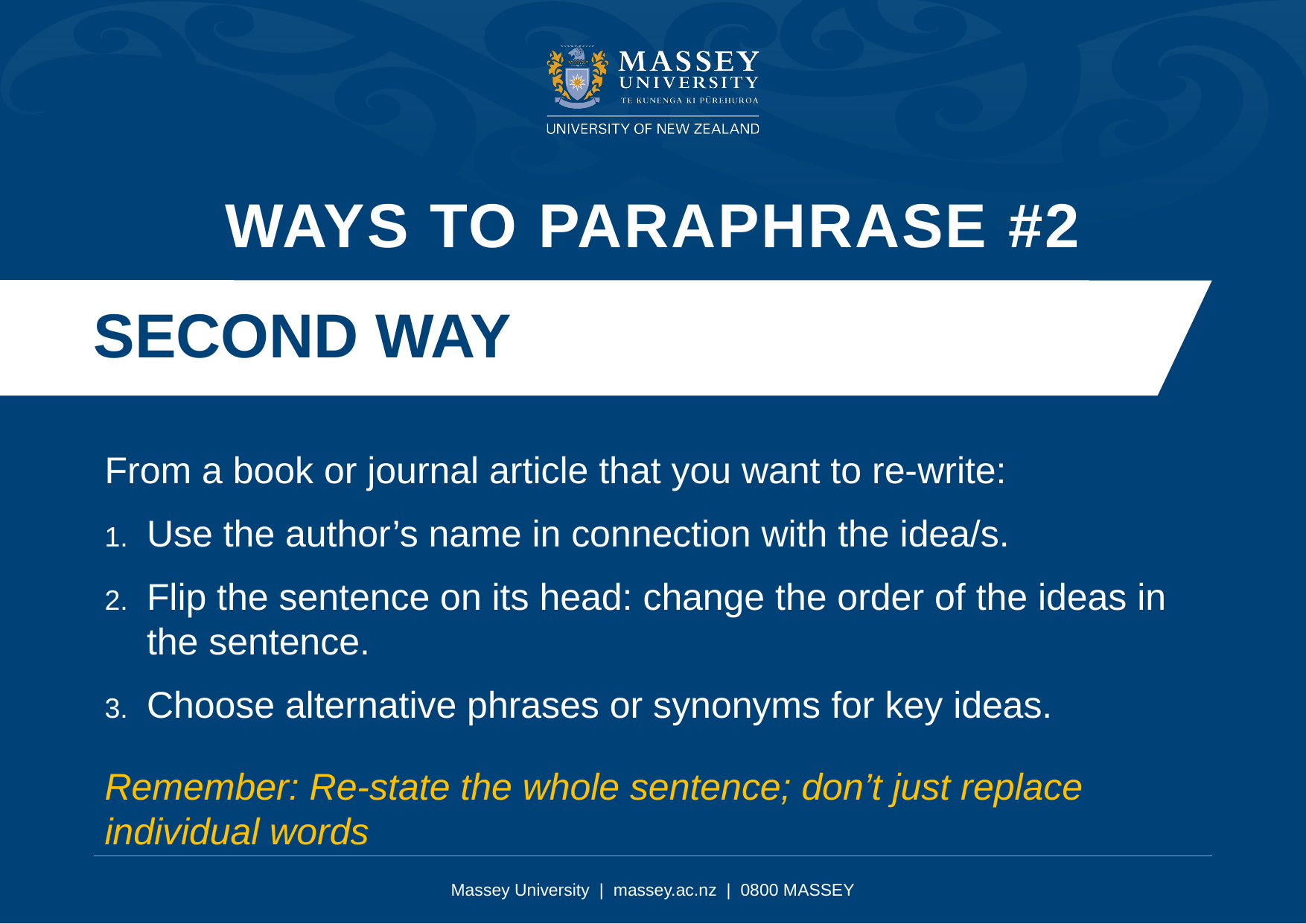

ways to paraphrase #2
SECOND WAY
From a book or journal article that you want to re-write:
Use the author’s name in connection with the idea/s.
Flip the sentence on its head: change the order of the ideas in the sentence.
Choose alternative phrases or synonyms for key ideas.
Remember: Re-state the whole sentence; don’t just replace individual words